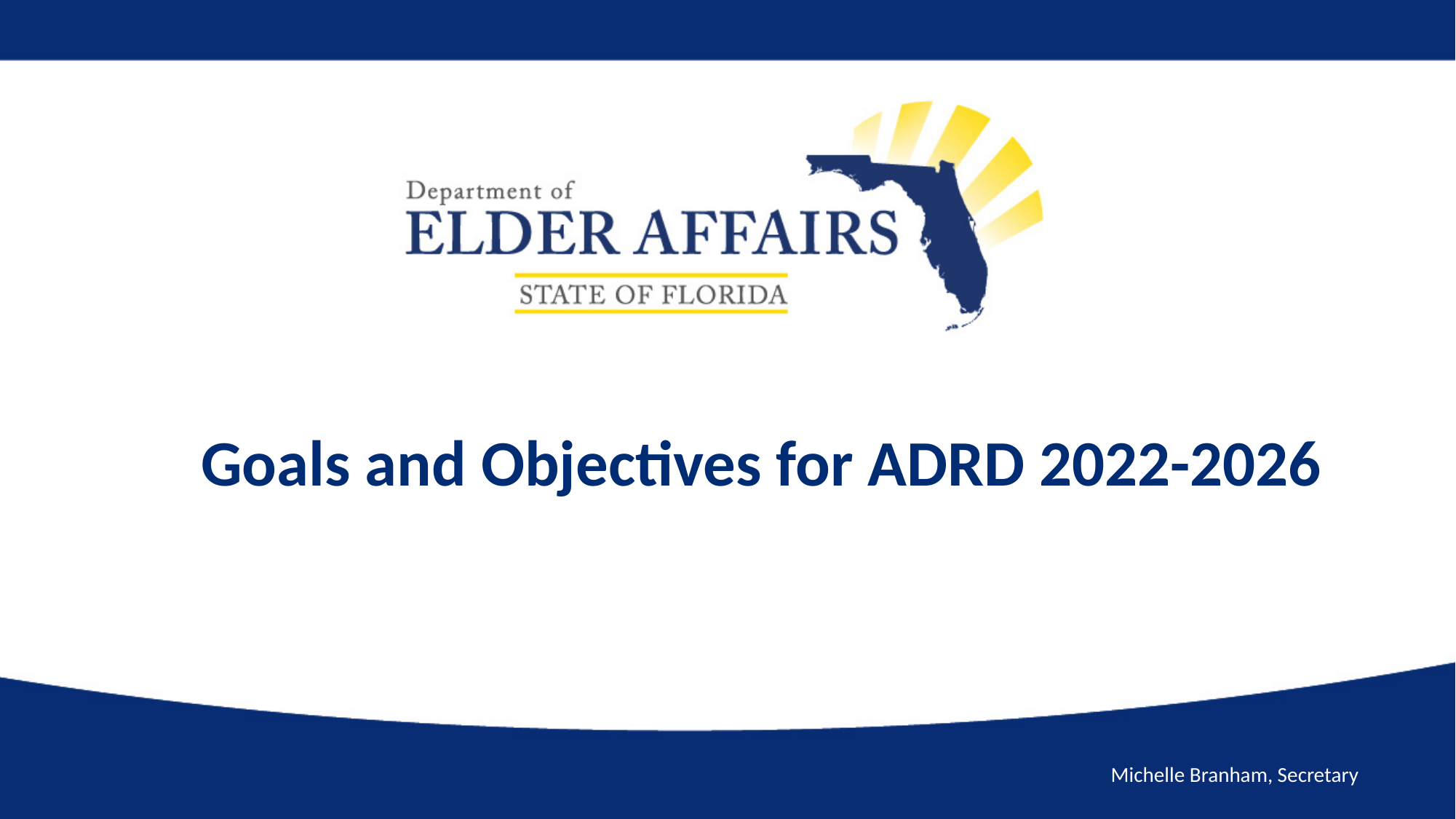

# Goals and Objectives for ADRD 2022-2026